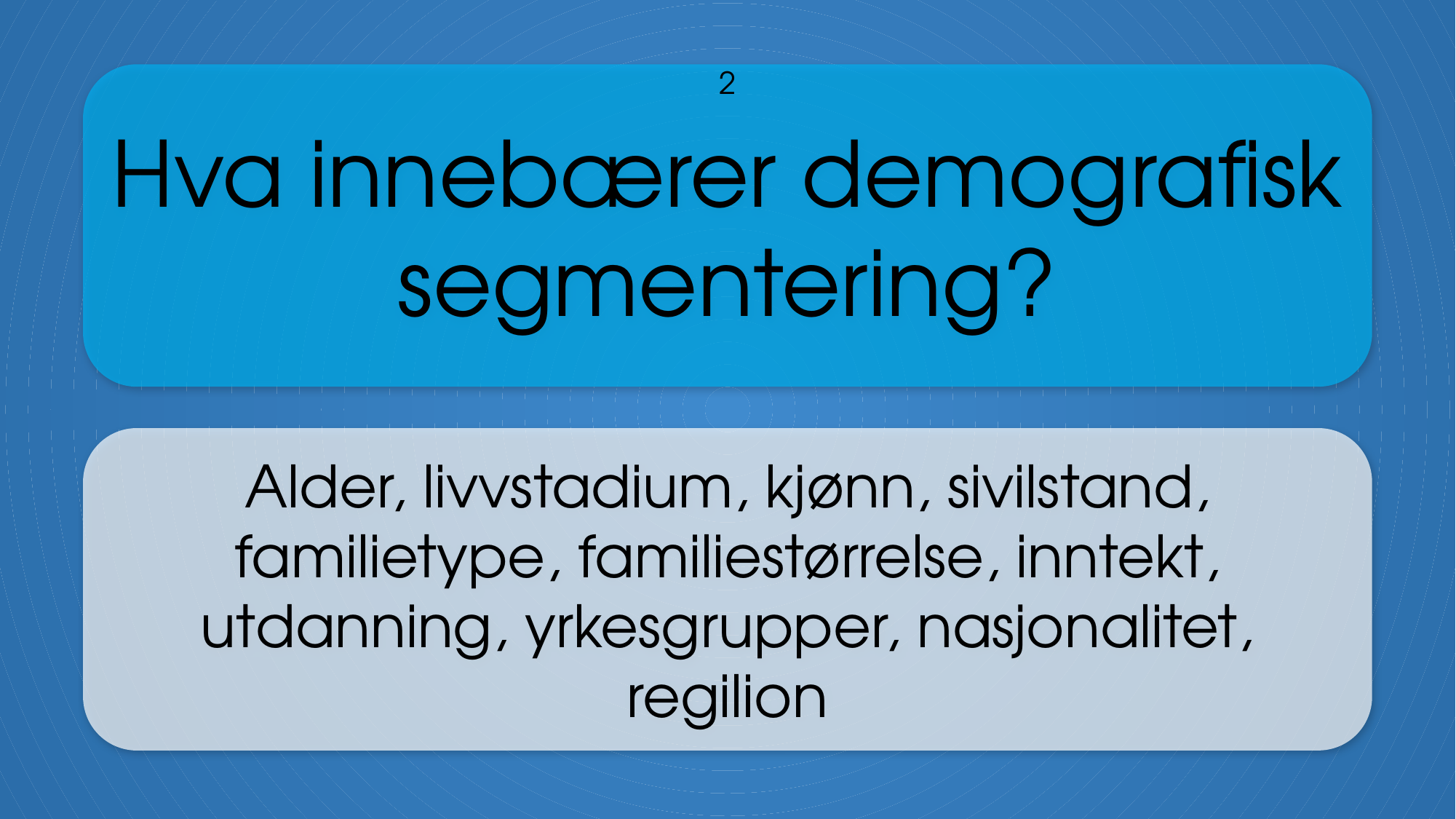

Hva innebærer demografisk segmentering?
2
Alder, livvstadium, kjønn, sivilstand, familietype, familiestørrelse, inntekt, utdanning, yrkesgrupper, nasjonalitet, regilion